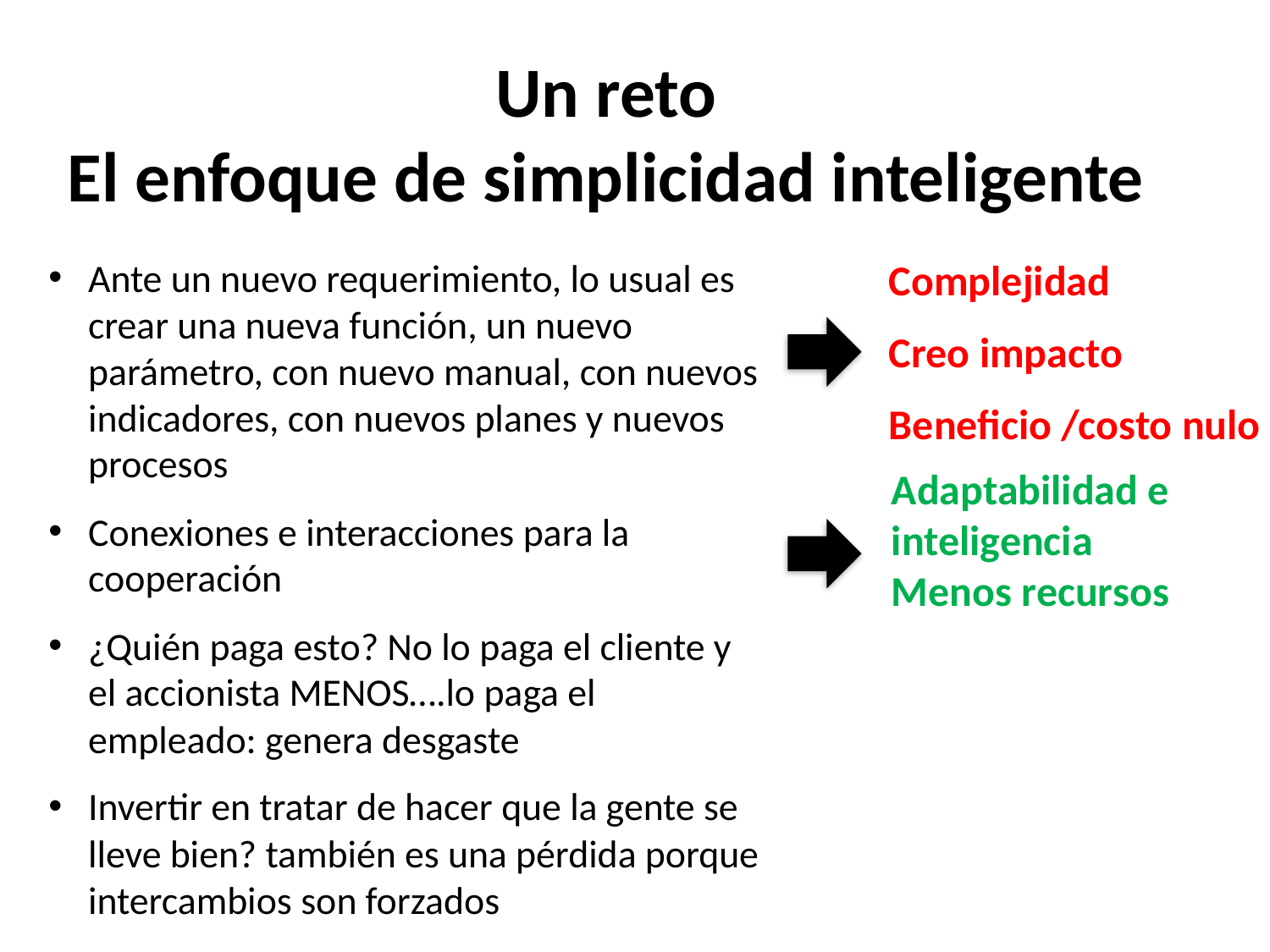

Un reto
El enfoque de simplicidad inteligente
Ante un nuevo requerimiento, lo usual es crear una nueva función, un nuevo parámetro, con nuevo manual, con nuevos indicadores, con nuevos planes y nuevos procesos
Conexiones e interacciones para la cooperación
¿Quién paga esto? No lo paga el cliente y el accionista MENOS….lo paga el  empleado: genera desgaste
Invertir en tratar de hacer que la gente se lleve bien? también es una pérdida porque intercambios son forzados
Complejidad
Creo impacto
Beneficio /costo nulo

Adaptabilidad e inteligencia
Menos recursos